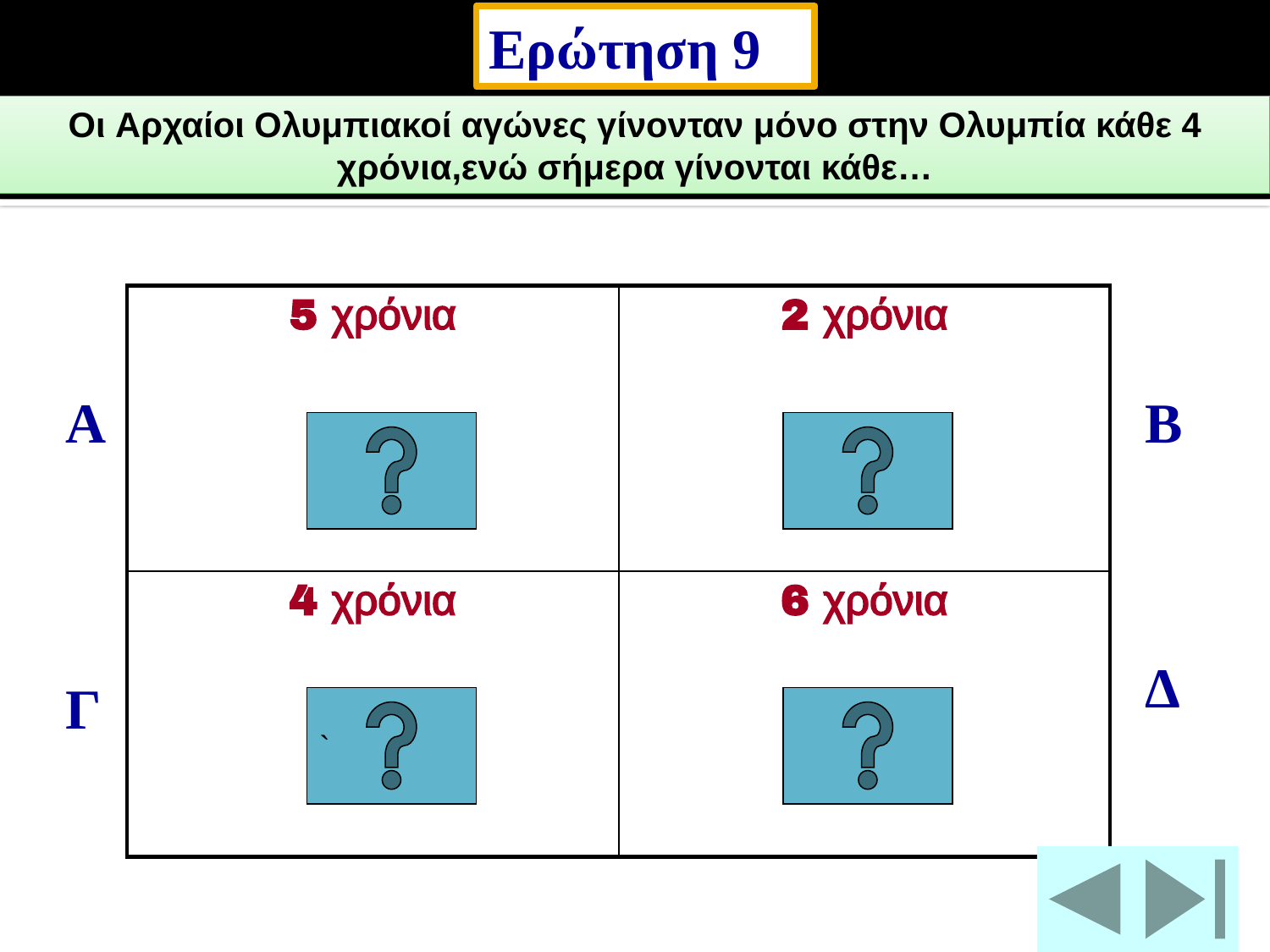

Ερώτηση 9
Οι Αρχαίοι Ολυμπιακοί αγώνες γίνονταν μόνο στην Ολυμπία κάθε 4 χρόνια,ενώ σήμερα γίνονται κάθε…
| 5 χρόνια | 2 χρόνια |
| --- | --- |
| 4 χρόνια | 6 χρόνια |
Α
Β

Δ
Γ
`